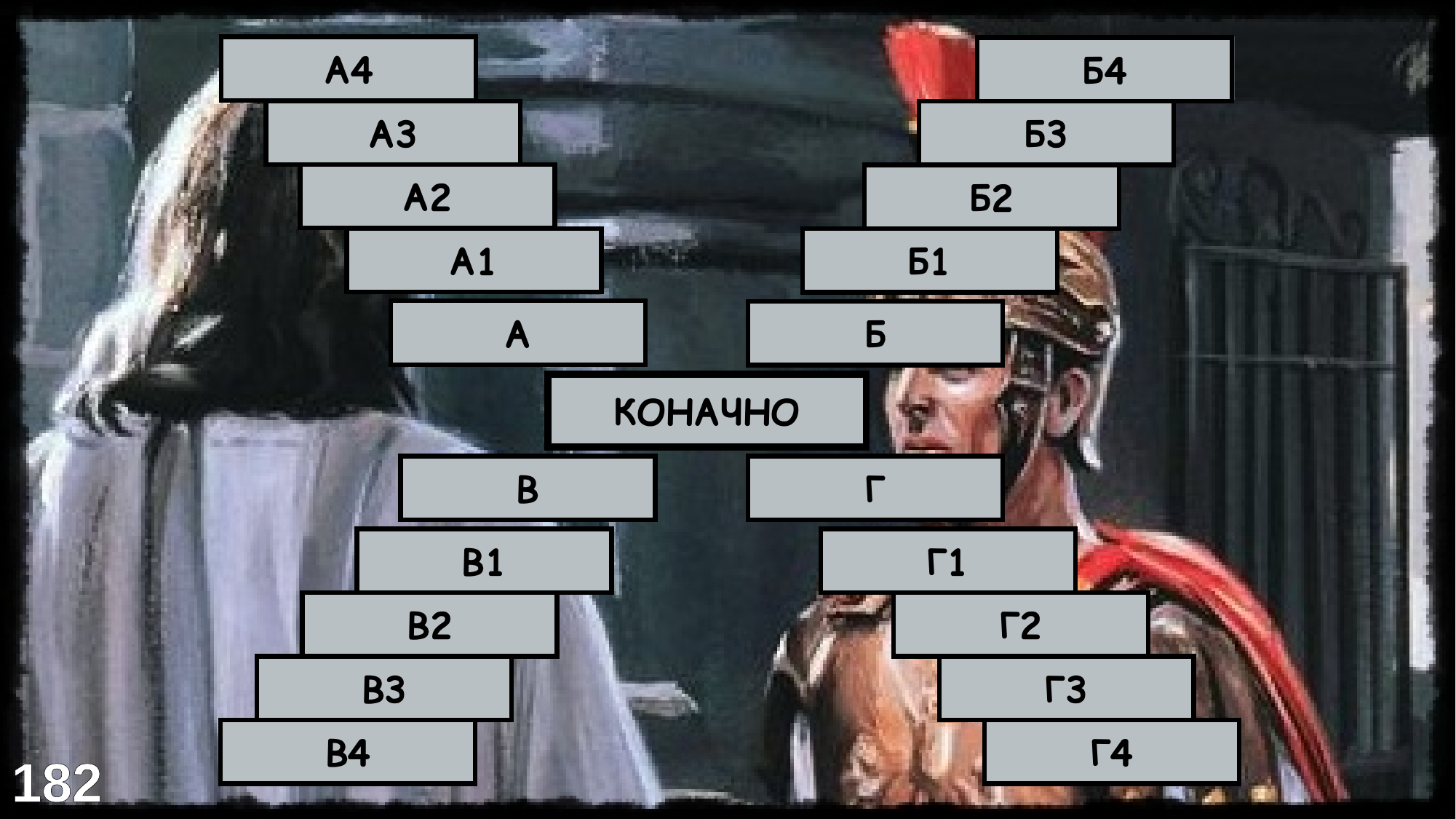

Куга
Немилостиви
А4
Б4
Колера
Господар
А3
Б3
Туберкулоза
Служити
А2
Б2
Губа
Роб
А1
Б1
БОЛЕСТ
СЛУГА
А
Б
ИСЦЕЉЕЊЕ
КАПЕТАНОВОГ СЛУГЕ
КОНАЧНО
КАПЕТАН
ПОСЛУШНОСТ
В
Г
Море
Богу
В1
Г1
Кормило
Цркви
В2
Г2
Брод
Родитељима
В3
Г3
Кука
Учитељима
В4
Г4
182